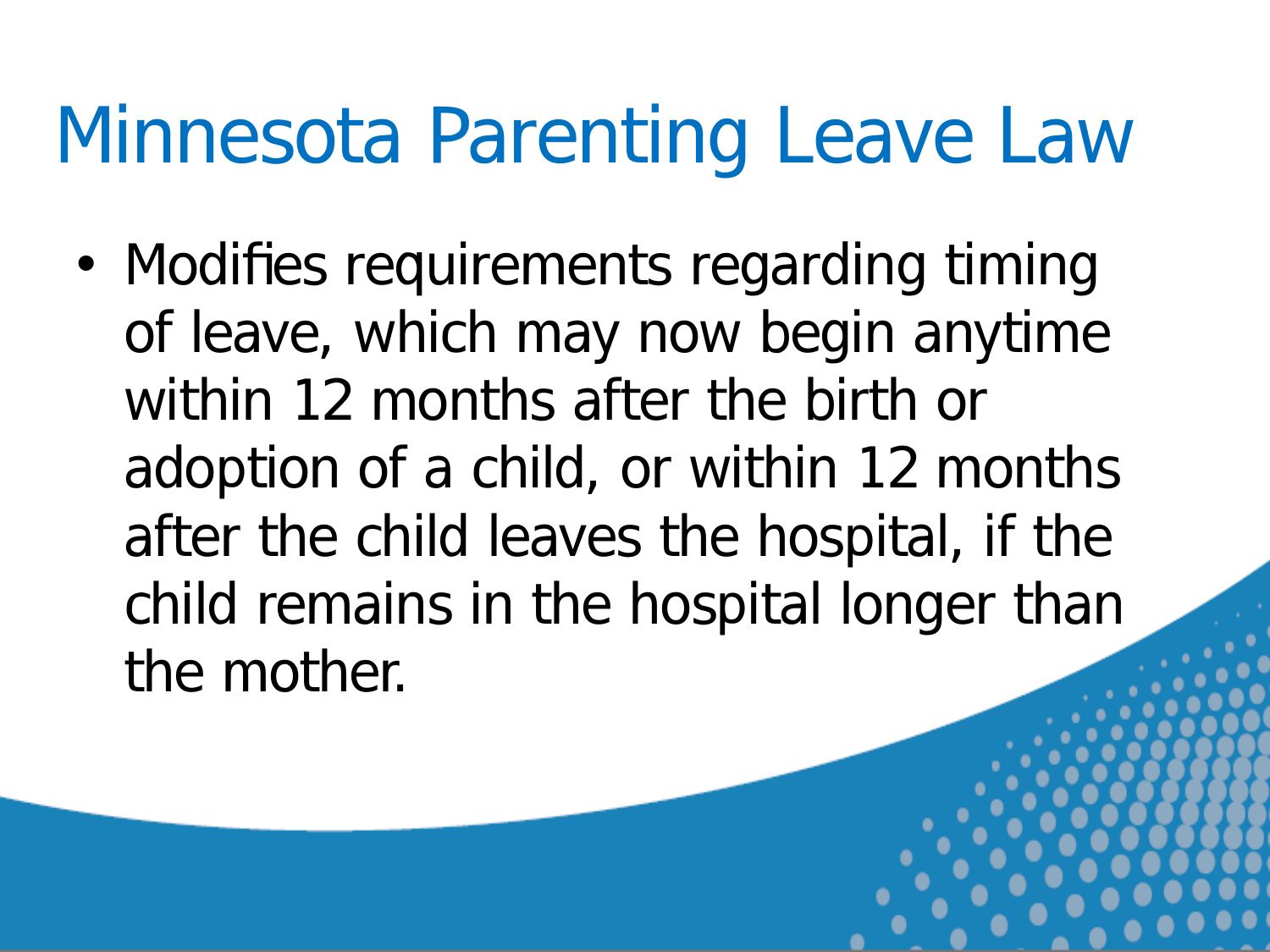

# Minnesota Parenting Leave Law
Modifies requirements regarding timing of leave, which may now begin anytime within 12 months after the birth or adoption of a child, or within 12 months after the child leaves the hospital, if the child remains in the hospital longer than the mother.